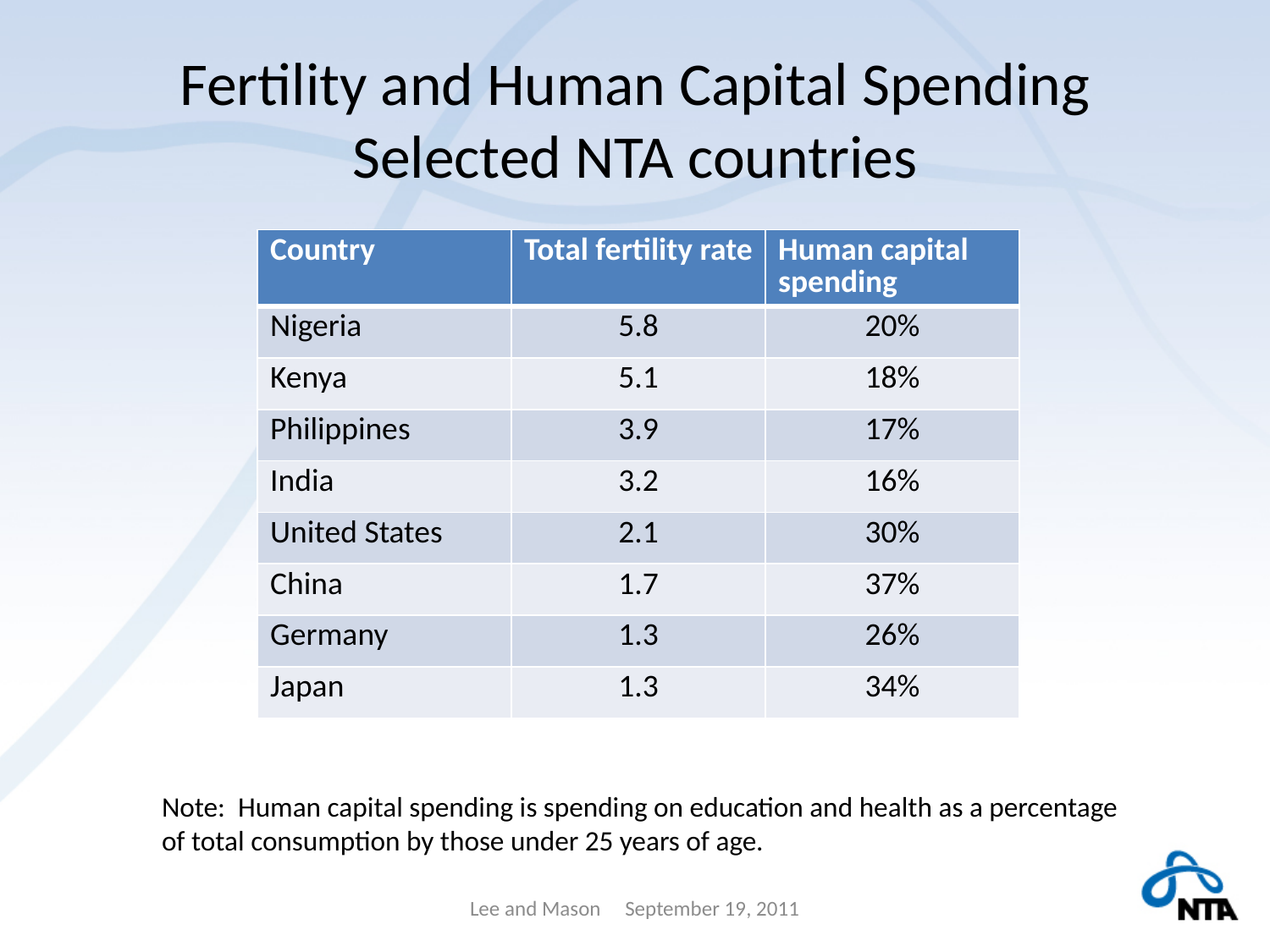

# Fertility and Human Capital Spending Selected NTA countries
| Country | Total fertility rate | Human capital spending |
| --- | --- | --- |
| Nigeria | 5.8 | 20% |
| Kenya | 5.1 | 18% |
| Philippines | 3.9 | 17% |
| India | 3.2 | 16% |
| United States | 2.1 | 30% |
| China | 1.7 | 37% |
| Germany | 1.3 | 26% |
| Japan | 1.3 | 34% |
Note:  Human capital spending is spending on education and health as a percentage of total consumption by those under 25 years of age.
Lee and Mason     September 19, 2011